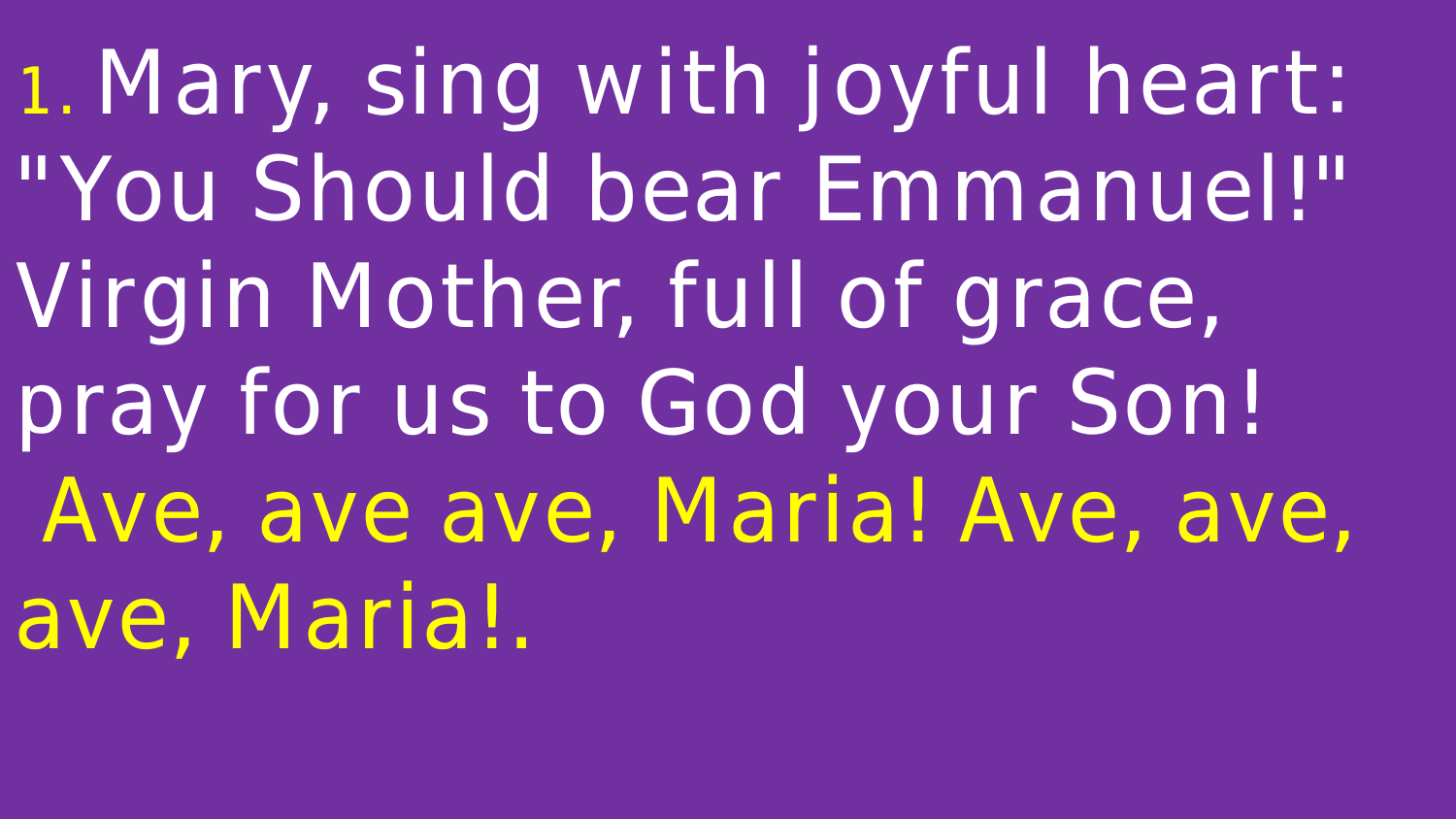

# 1. Mary, sing with joyful heart: "You Should bear Emmanuel!" Virgin Mother, full of grace, pray for us to God your Son! Ave, ave ave, Maria! Ave, ave, ave, Maria!.